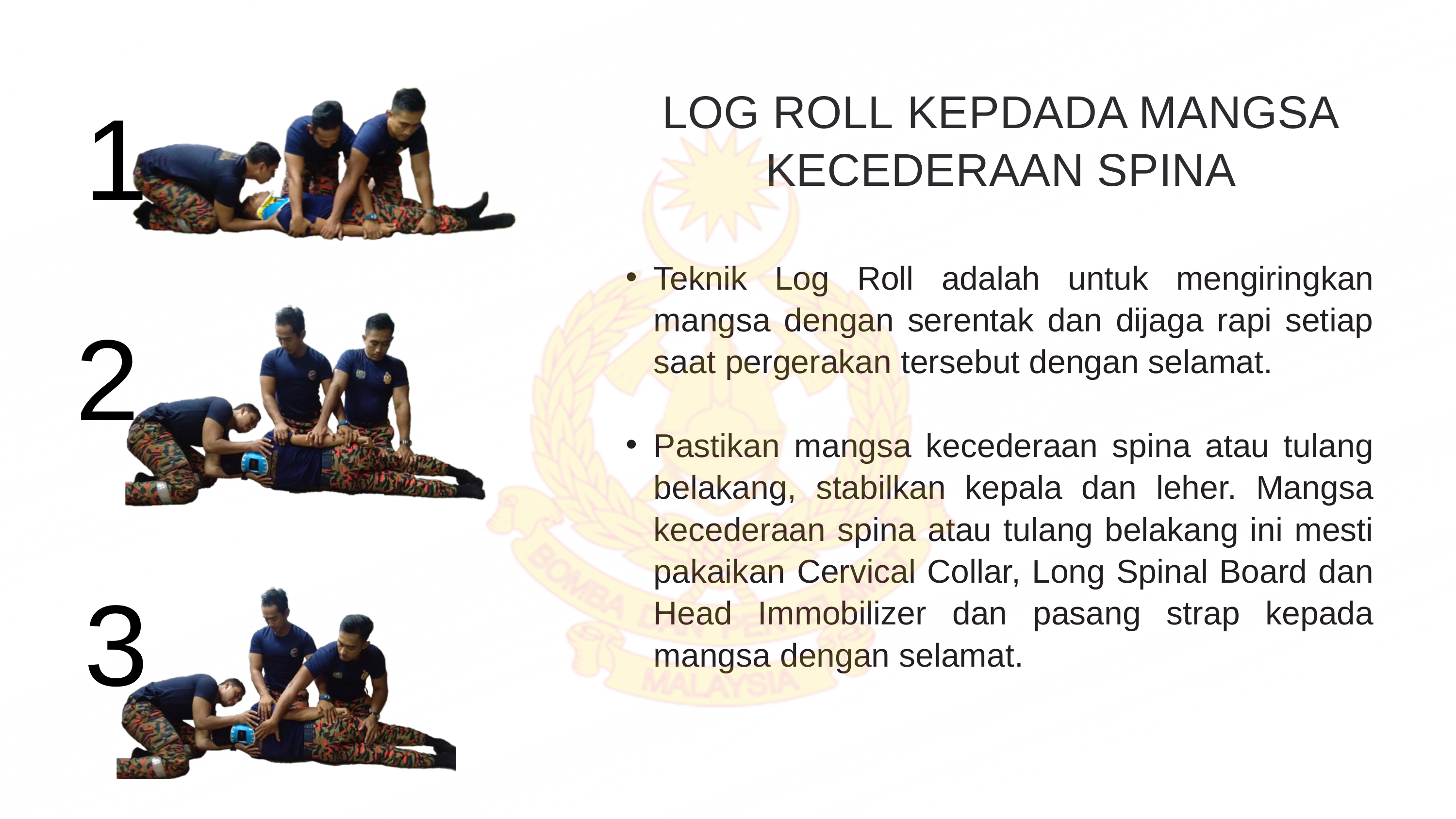

1
LOG ROLL KEPDADA MANGSA  KECEDERAAN SPINA

Teknik Log Roll adalah untuk mengiringkan mangsa dengan serentak dan dijaga rapi setiap saat pergerakan tersebut dengan selamat.

Pastikan mangsa kecederaan spina atau tulang belakang, stabilkan kepala dan leher. Mangsa kecederaan spina atau tulang belakang ini mesti pakaikan Cervical Collar, Long Spinal Board dan Head Immobilizer dan pasang strap kepada mangsa dengan selamat.
2

3